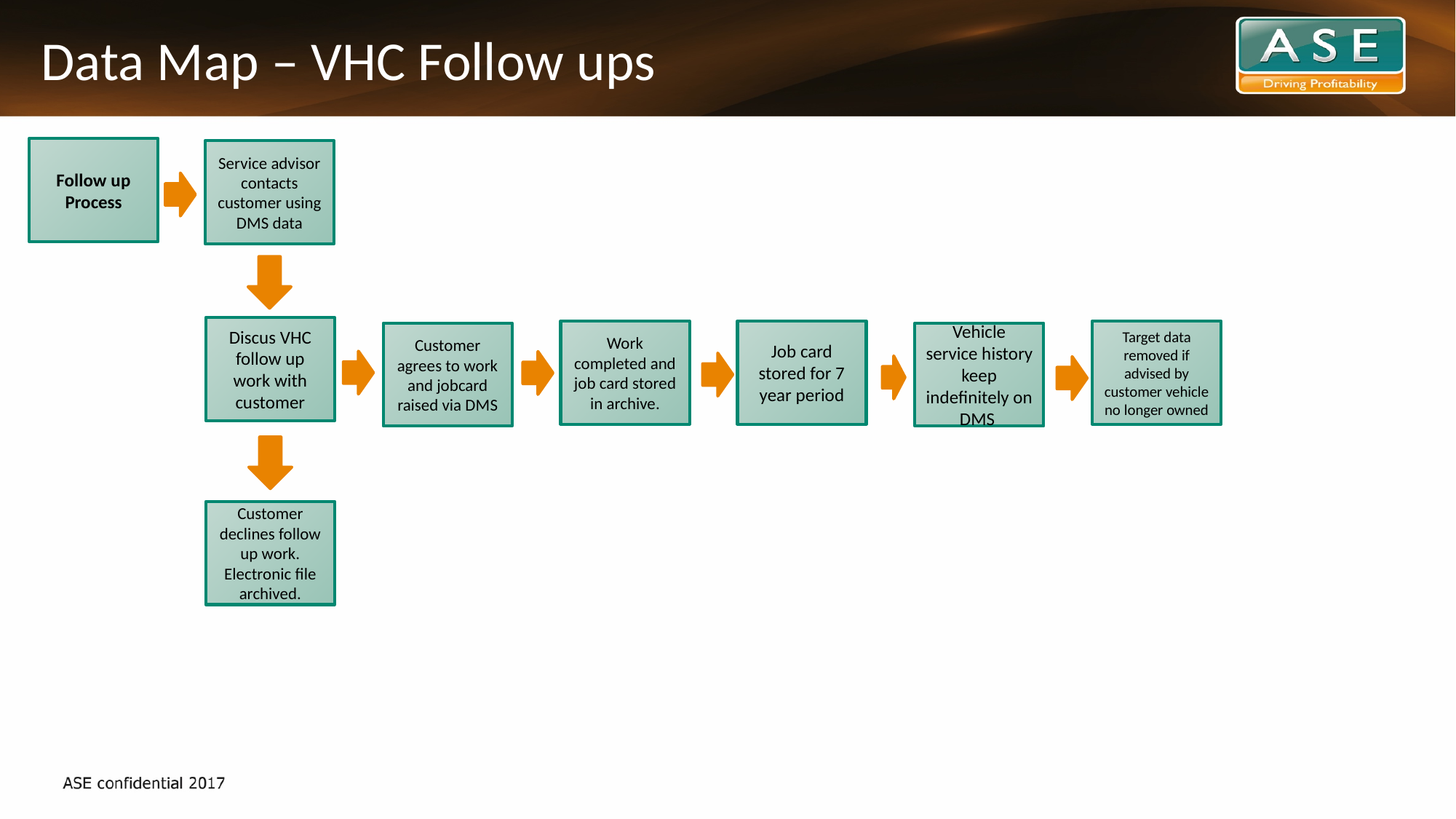

# Data Map – VHC Follow ups
Follow up Process
Service advisor contacts customer using DMS data

Discus VHC follow up work with customer
Work completed and job card stored in archive.
Job card stored for 7 year period
Target data removed if advised by customer vehicle no longer owned
Customer agrees to work and jobcard raised via DMS
Vehicle service history keep indefinitely on DMS

Customer declines follow up work. Electronic file archived.